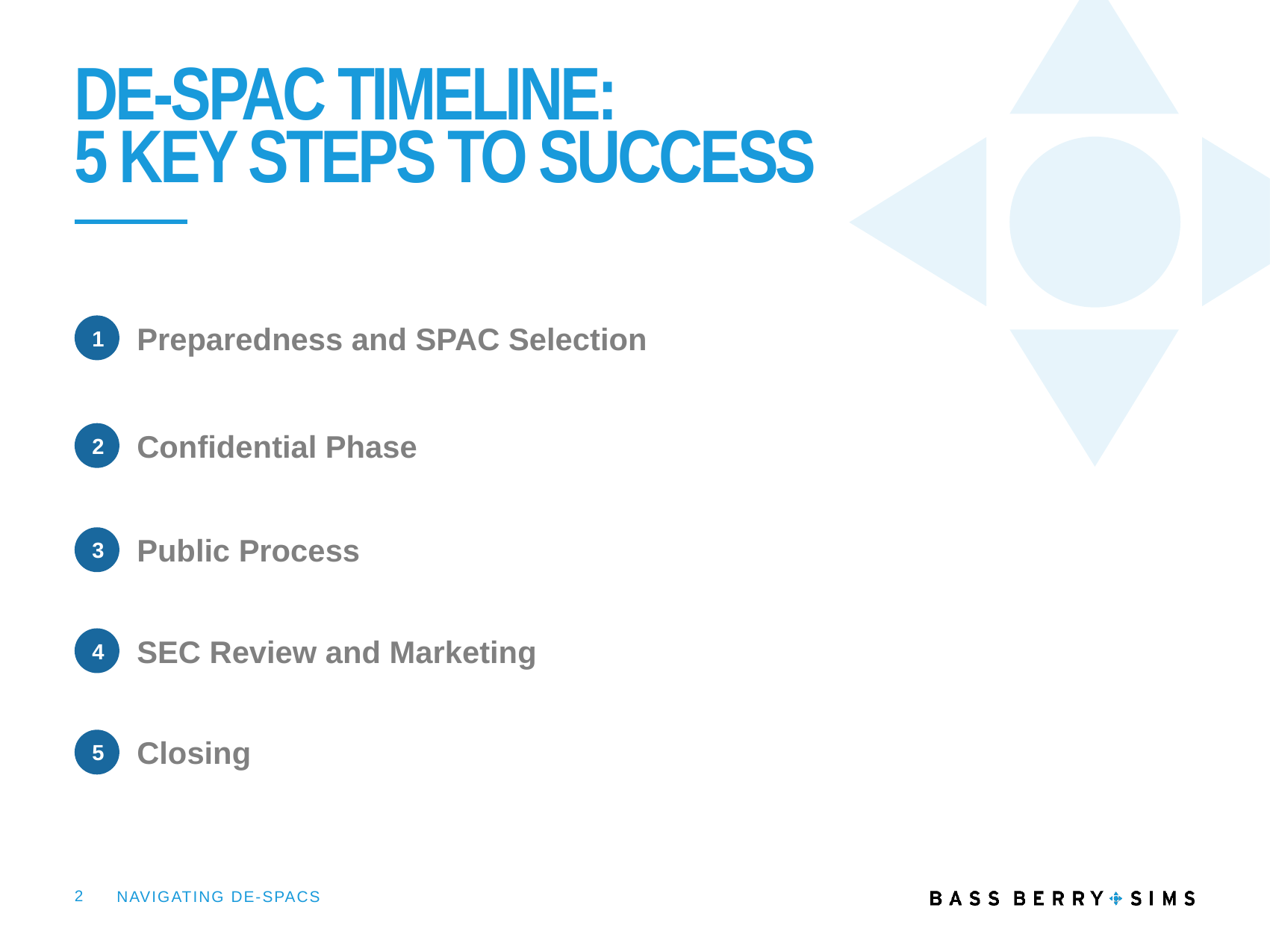

# De-SPAC Timeline: 5 Key Steps to Success
Preparedness and SPAC Selection
1
Confidential Phase
2
Public Process
3
SEC Review and Marketing
4
Closing
5
2
Navigating de-spacs